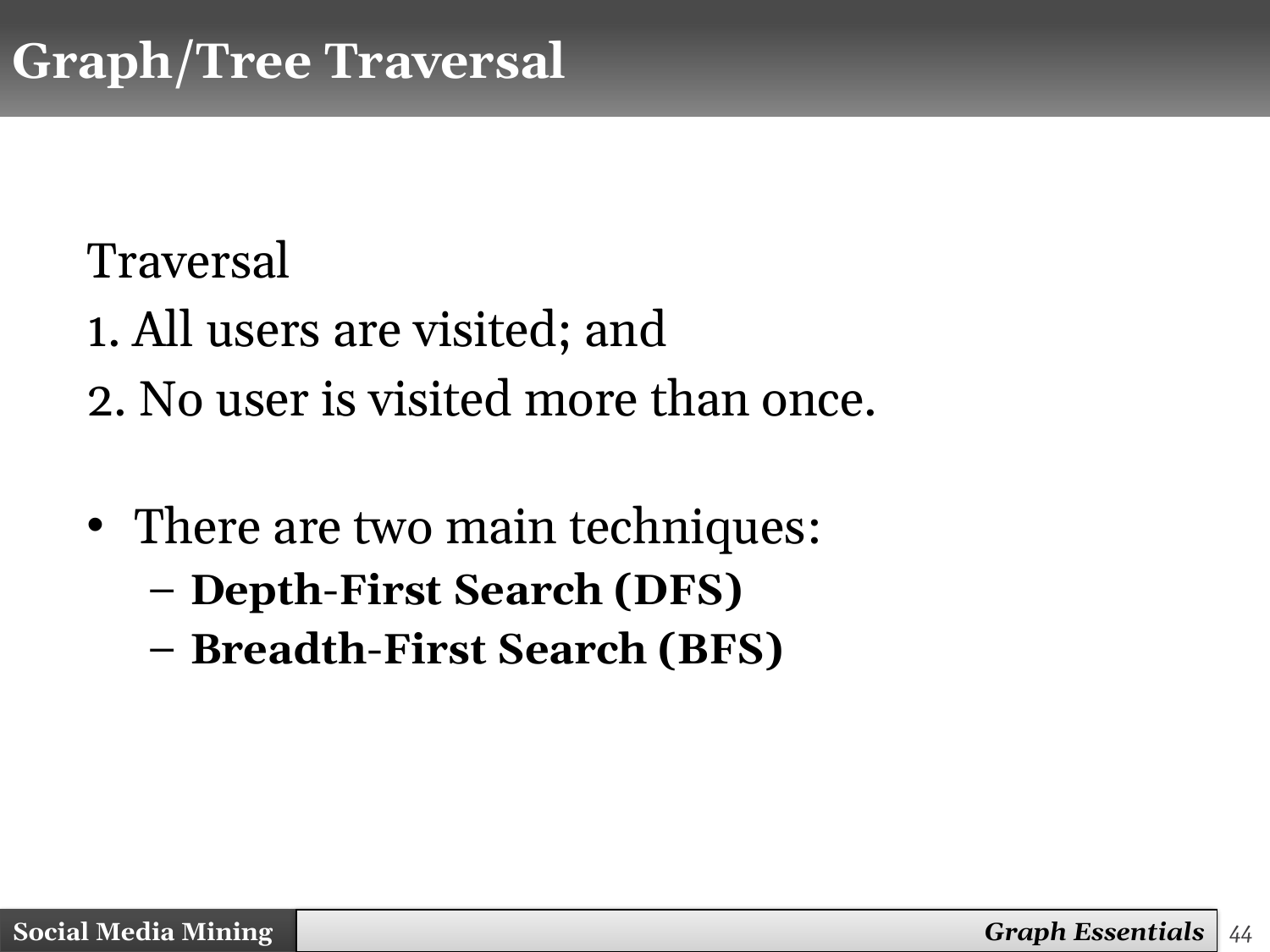

# Graph/Tree Traversal
Traversal
1. All users are visited; and
2. No user is visited more than once.

There are two main techniques:
Depth-First Search (DFS)
Breadth-First Search (BFS)